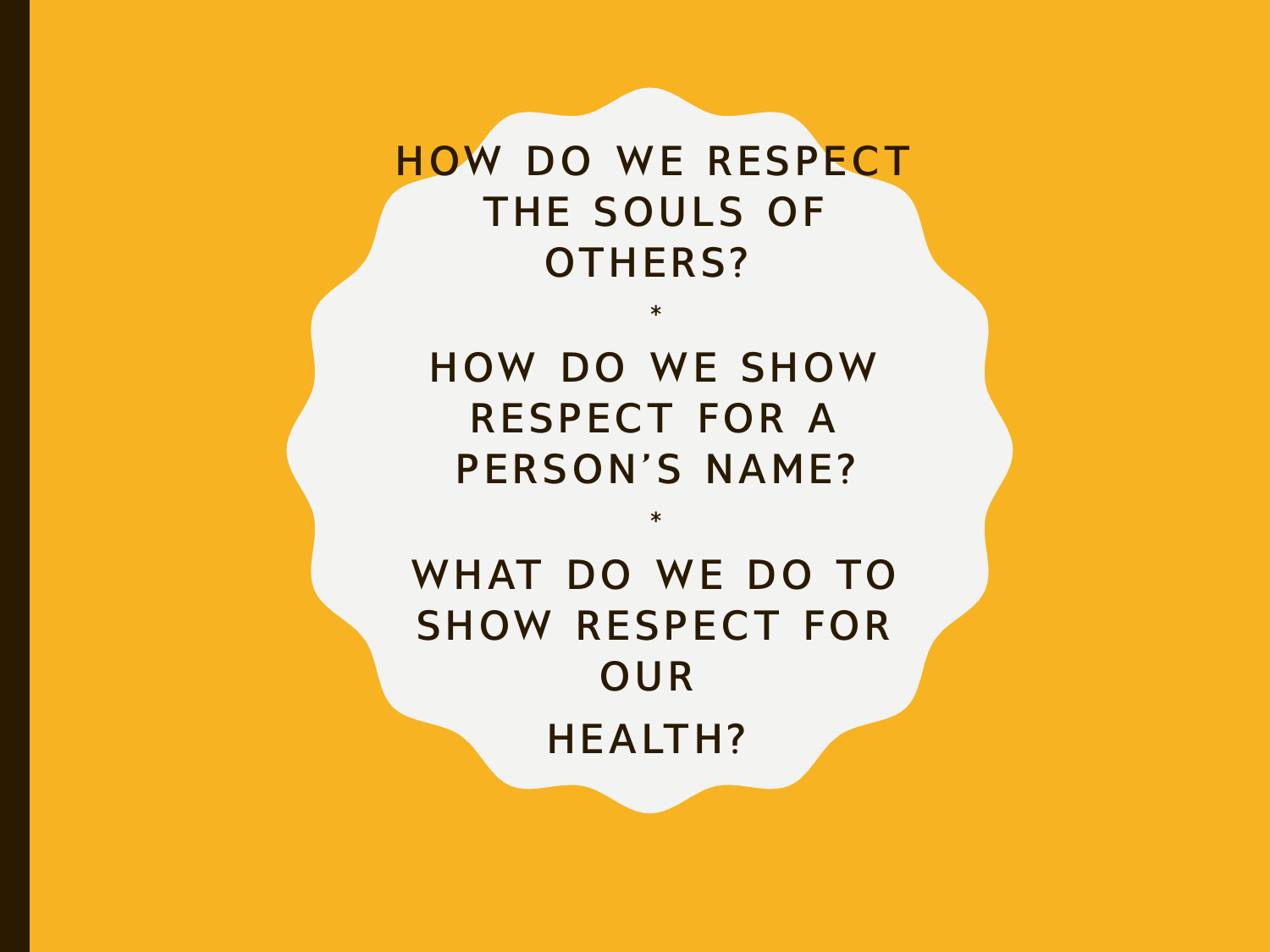

How Do We respect the souls of others?
*
How Do we show respect for a person’s name?
*
What do we do to show respect for our
health?